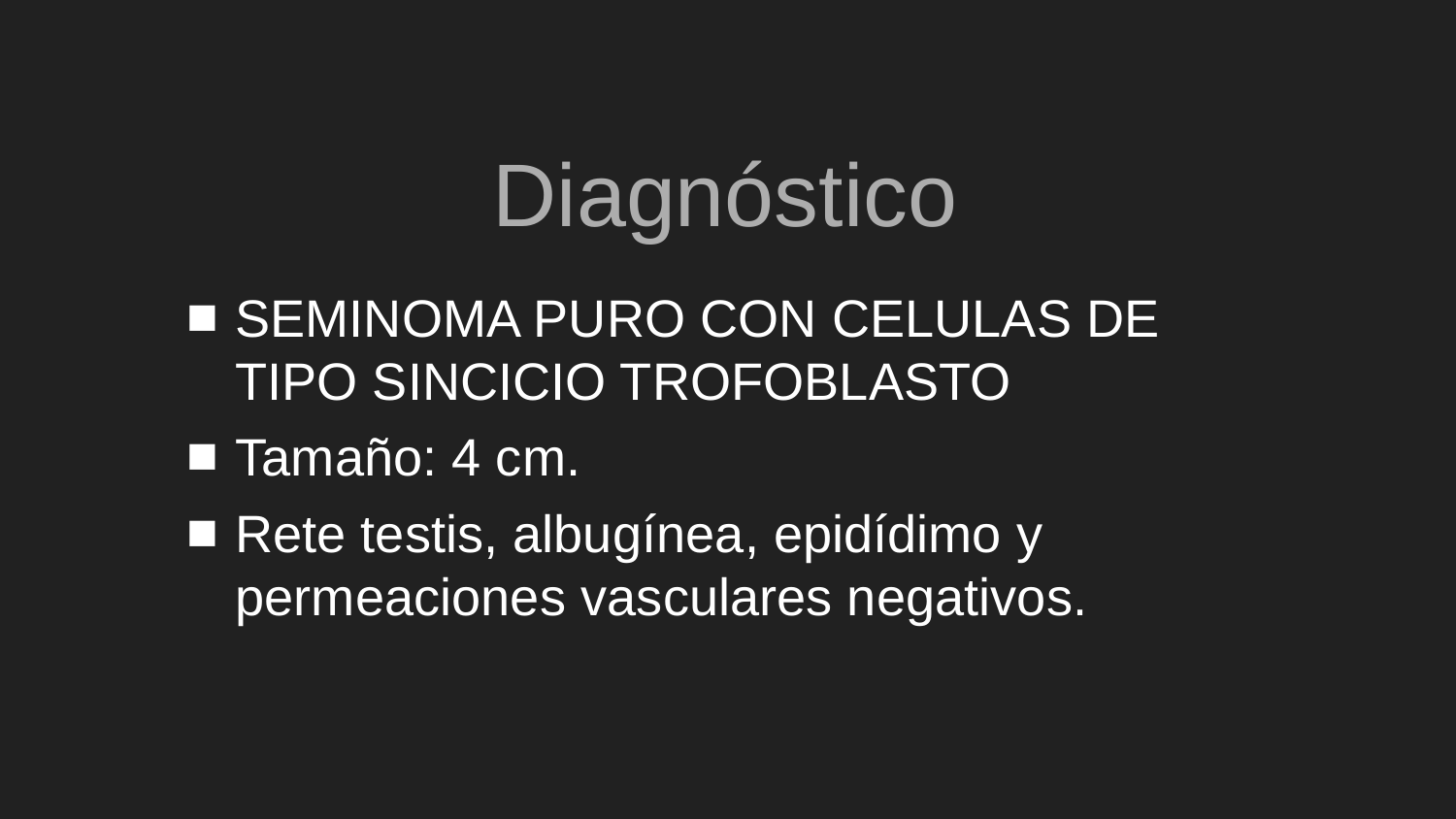

# Diagnóstico
SEMINOMA PURO CON CELULAS DE TIPO SINCICIO TROFOBLASTO
Tamaño: 4 cm.
Rete testis, albugínea, epidídimo y permeaciones vasculares negativos.